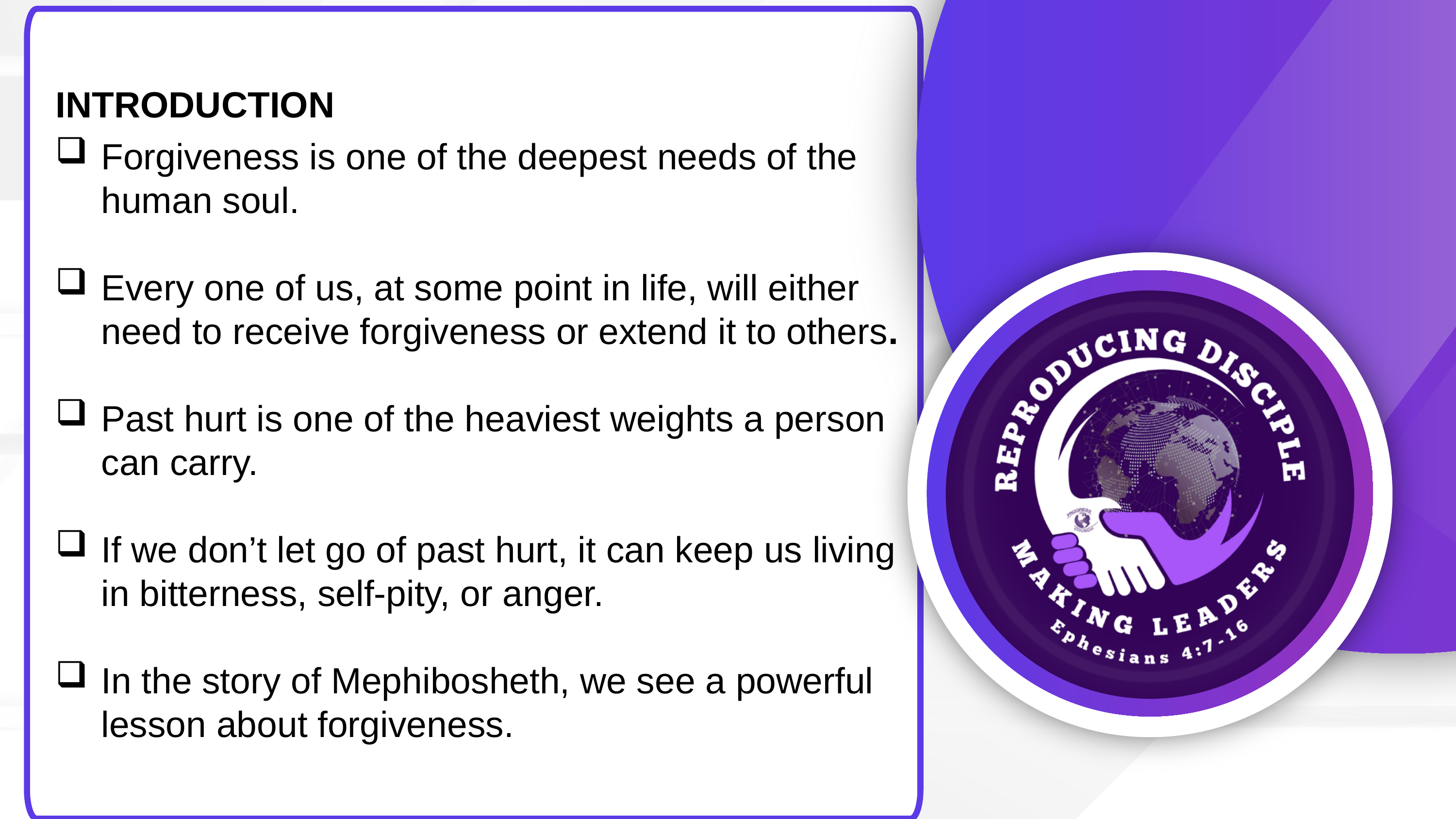

INTRODUCTION
Forgiveness is one of the deepest needs of the human soul.

Every one of us, at some point in life, will either need to receive forgiveness or extend it to others.

Past hurt is one of the heaviest weights a person can carry.

If we don’t let go of past hurt, it can keep us living in bitterness, self-pity, or anger.

In the story of Mephibosheth, we see a powerful lesson about forgiveness.